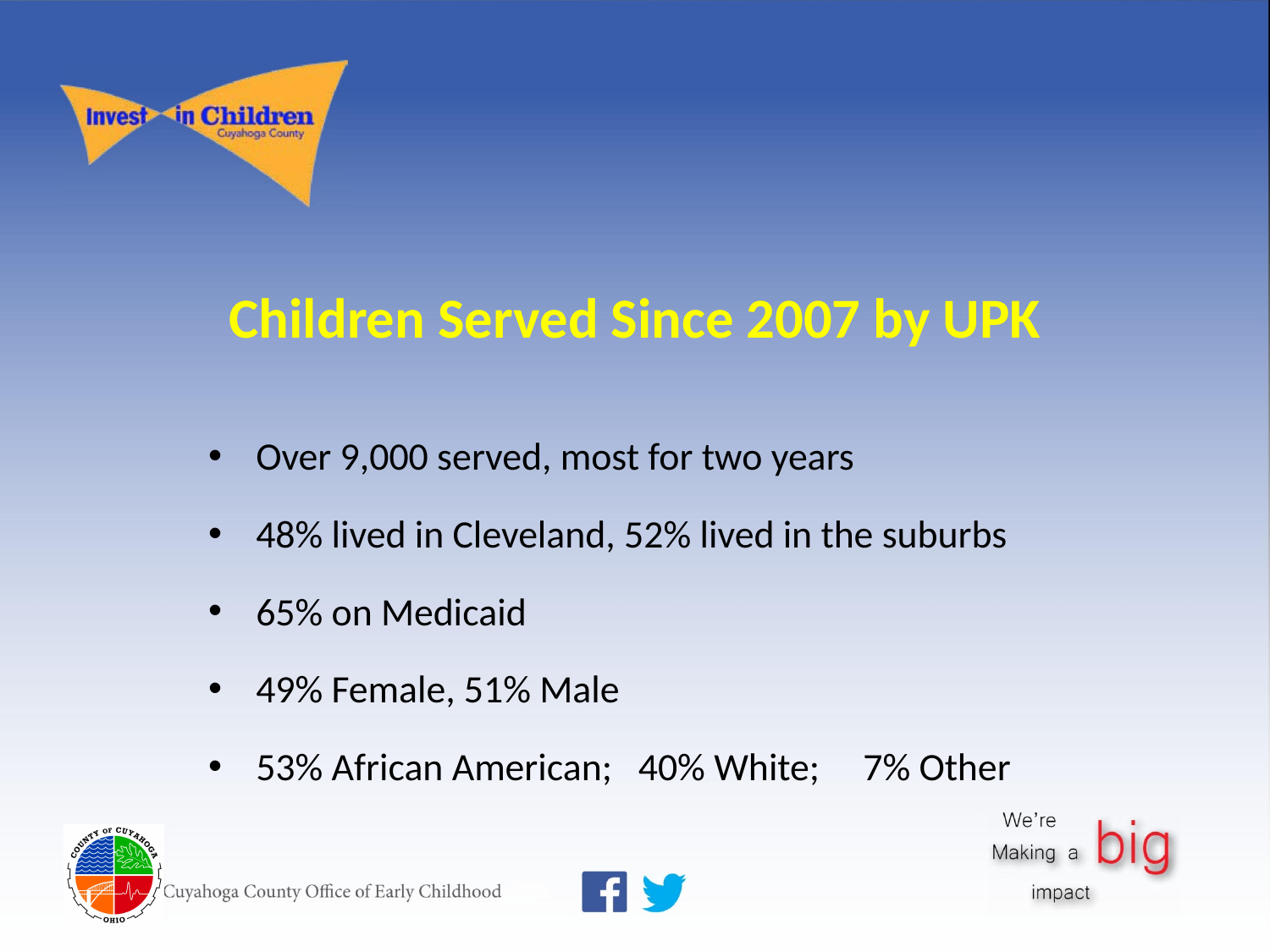

Children Served Since 2007 by UPK
Over 9,000 served, most for two years

48% lived in Cleveland, 52% lived in the suburbs

65% on Medicaid

49% Female, 51% Male

53% African American;   40% White;     7% Other